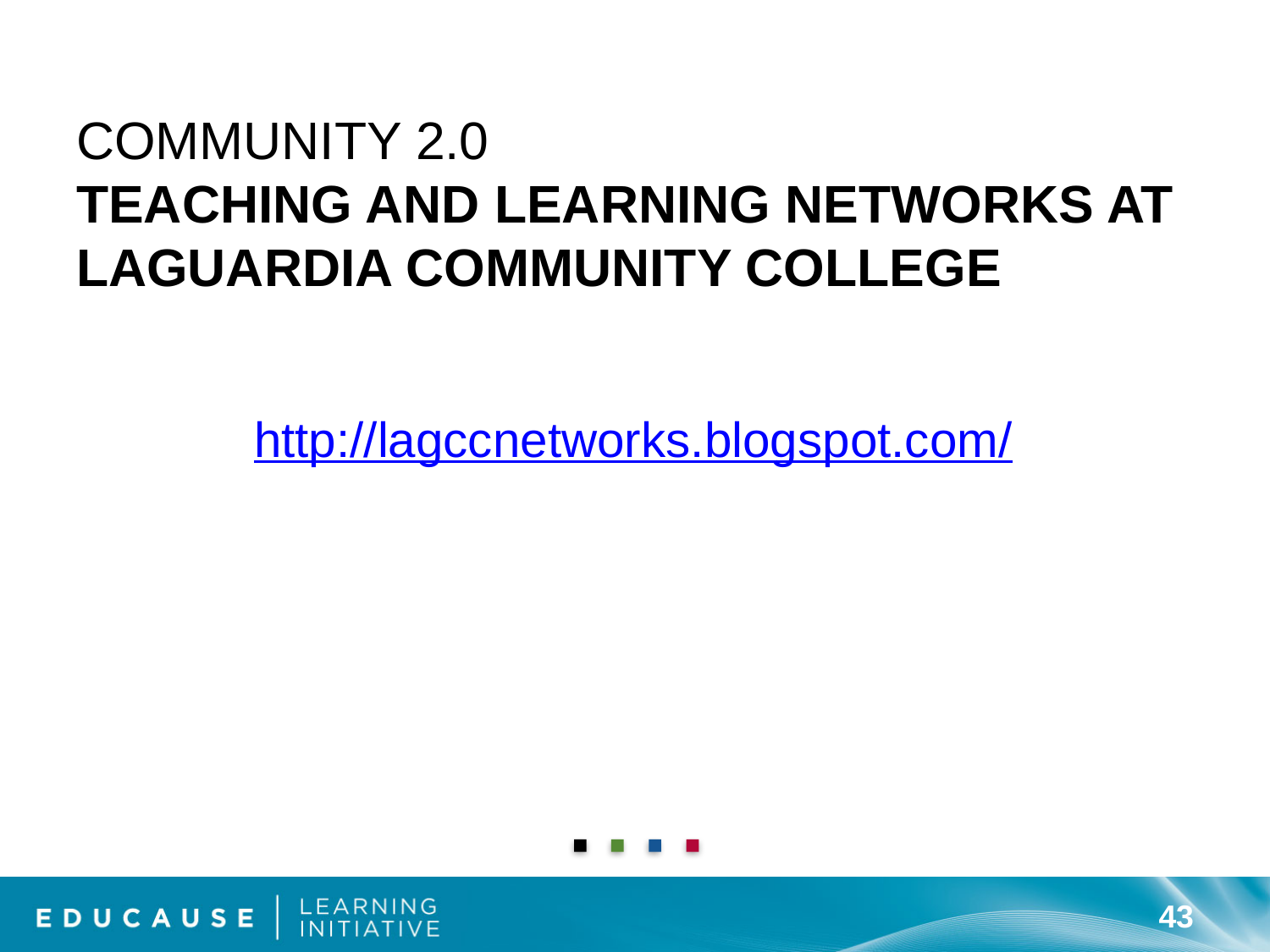

# Community 2.0 Teaching and Learning Networks at LaGuardia Community College
http://lagccnetworks.blogspot.com/

43